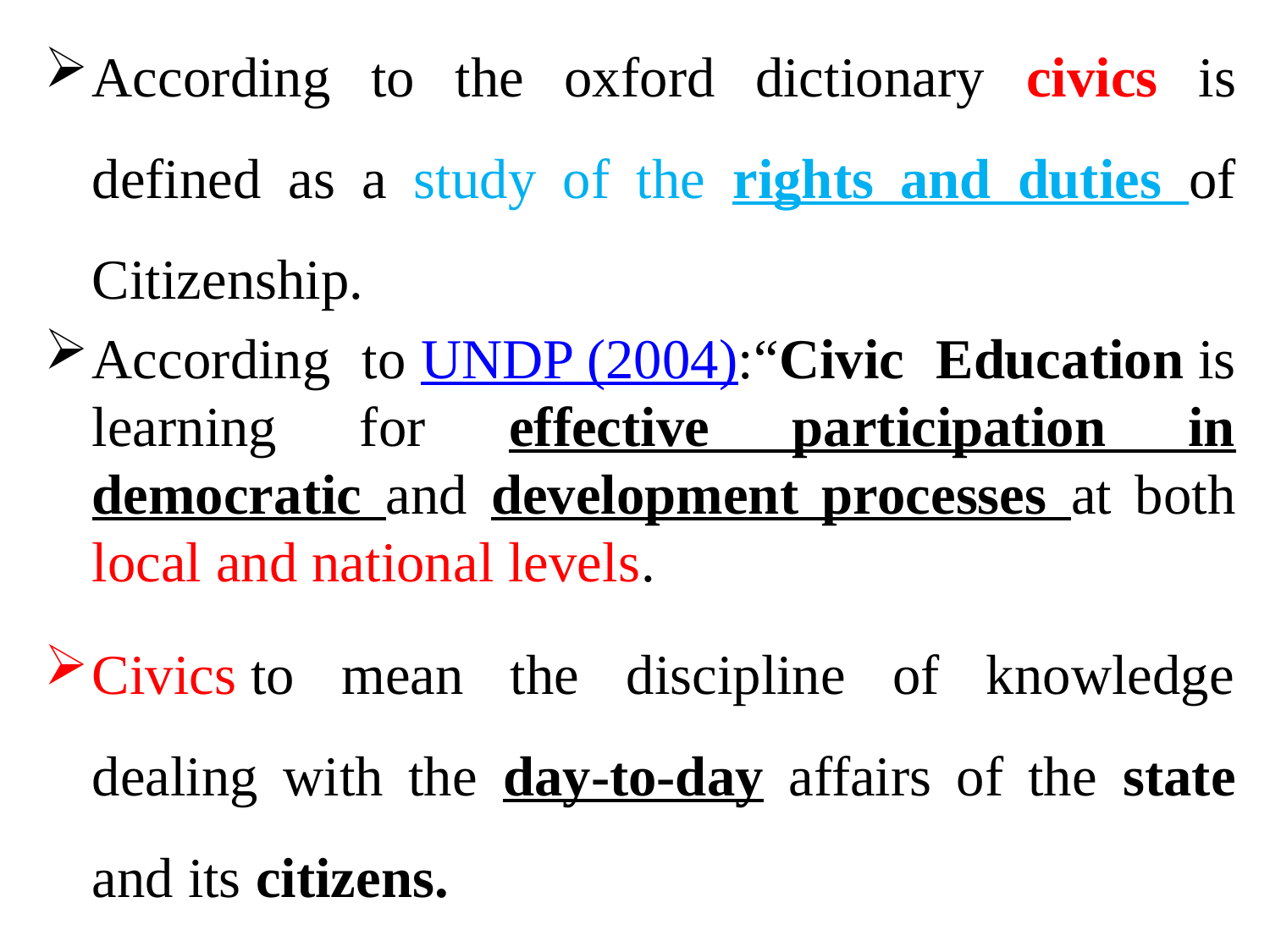

According to the oxford dictionary civics is defined as a study of the rights and duties of Citizenship.
According to UNDP (2004):“Civic Education is learning for effective participation in democratic and development processes at both local and national levels.
Civics to mean the discipline of knowledge dealing with the day-to-day affairs of the state and its citizens.
#